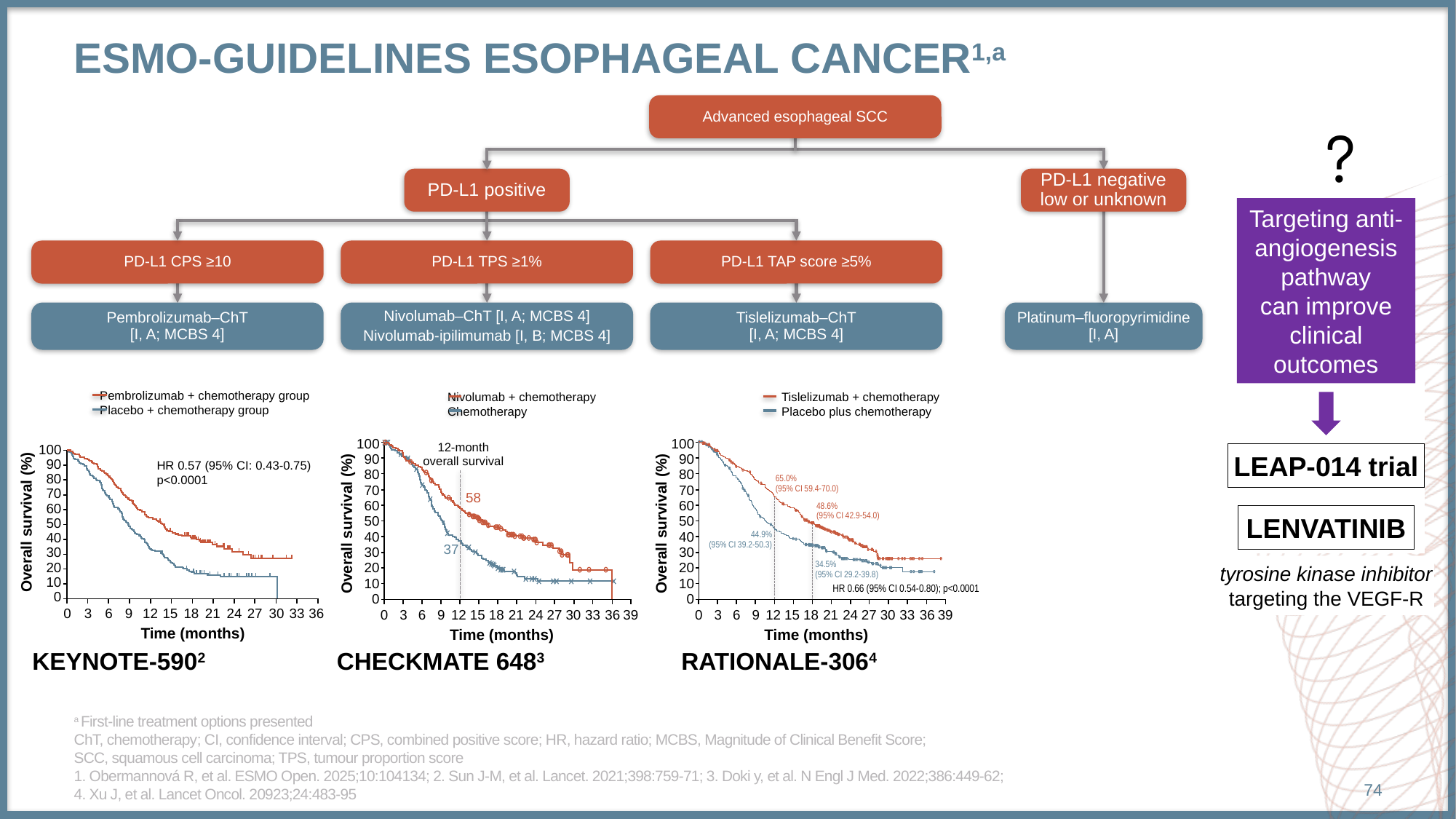

# ESMO-GUIDELINES ESOPHAGEAL CANCER1,a
Advanced esophageal SCC
?
PD-L1 positive
PD-L1 negative
low or unknown
Targeting anti-angiogenesis pathway
can improve clinical outcomes
PD-L1 CPS ≥10
PD-L1 TPS ≥1%
PD-L1 TAP score ≥5%
Pembrolizumab–ChT
[I, A; MCBS 4]
Nivolumab–ChT [I, A; MCBS 4]
Nivolumab-ipilimumab [I, B; MCBS 4]
Tislelizumab–ChT
[I, A; MCBS 4]
Platinum–fluoropyrimidine
[I, A]

Pembrolizumab + chemotherapy group
Placebo + chemotherapy group
100
90
80
70
60
50
40
30
20
10
0

HR 0.57 (95% CI: 0.43-0.75)
p<0.0001
Overall survival (%)
0
3
6
9
12
15
18
21
24
27
30
33
36
Time (months)
KEYNOTE-5902
Nivolumab + chemotherapy
Chemotherapy
100
90
80
70
60
50
40
30
20
10
0
12-month
overall survival

58
Overall survival (%)
37
0
3
6
9
12
15
18
21
24
27
30
33
36
39
Time (months)
CHECKMATE 6483
Tislelizumab + chemotherapy
Placebo plus chemotherapy

100
90
80
70
60
50
40
30
20
10
0

LEAP-014 trial
65.0%
(95% CI 59.4-70.0)
48.6%
(95% CI 42.9-54.0)
LENVATINIB
Overall survival (%)
44.9%
(95% CI 39.2-50.3)
tyrosine kinase inhibitor
targeting the VEGF-R
34.5%
(95% CI 29.2-39.8)
HR 0.66 (95% CI 0.54-0.80); p<0.0001
0
3
6
9
12
15
18
21
24
27
30
33
36
39
Time (months)
RATIONALE-3064
a First-line treatment options presented
ChT, chemotherapy; CI, confidence interval; CPS, combined positive score; HR, hazard ratio; MCBS, Magnitude of Clinical Benefit Score;
SCC, squamous cell carcinoma; TPS, tumour proportion score
1. Obermannová R, et al. ESMO Open. 2025;10:104134; 2. Sun J-M, et al. Lancet. 2021;398:759-71; 3. Doki y, et al. N Engl J Med. 2022;386:449-62;
4. Xu J, et al. Lancet Oncol. 20923;24:483-95
74